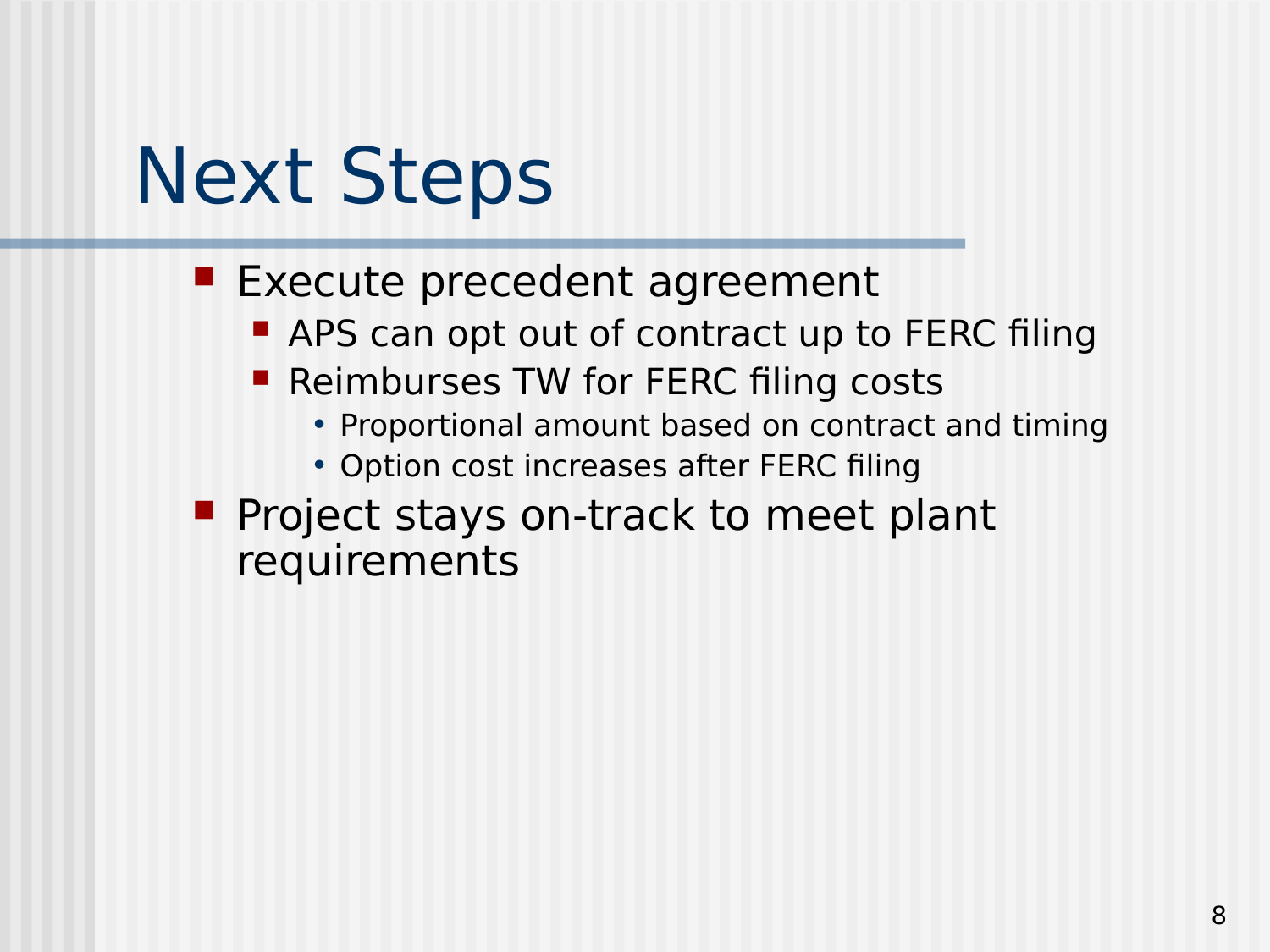

# Next Steps
Execute precedent agreement
APS can opt out of contract up to FERC filing
Reimburses TW for FERC filing costs
Proportional amount based on contract and timing
Option cost increases after FERC filing
Project stays on-track to meet plant requirements

8